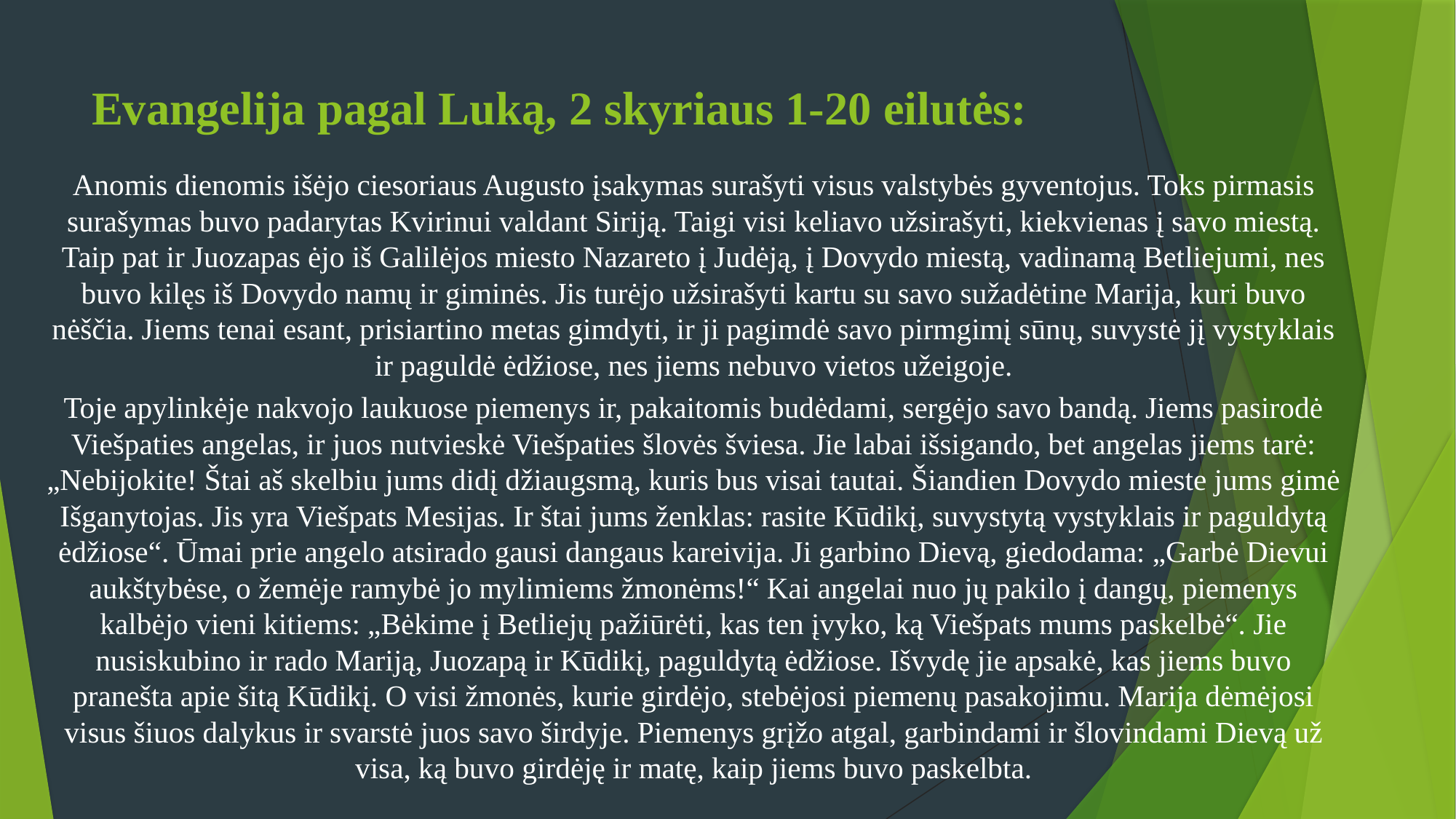

# Evangelija pagal Luką, 2 skyriaus 1-20 eilutės:

Anomis dienomis išėjo ciesoriaus Augusto įsakymas surašyti visus valstybės gyventojus. Toks pirmasis surašymas buvo padarytas Kvirinui valdant Siriją. Taigi visi keliavo užsirašyti, kiekvienas į savo miestą. Taip pat ir Juozapas ėjo iš Galilėjos miesto Nazareto į Judėją, į Dovydo miestą, vadinamą Betliejumi, nes buvo kilęs iš Dovydo namų ir giminės. Jis turėjo užsirašyti kartu su savo sužadėtine Marija, kuri buvo nėščia. Jiems tenai esant, prisiartino metas gimdyti, ir ji pagimdė savo pirmgimį sūnų, suvystė jį vystyklais ir paguldė ėdžiose, nes jiems nebuvo vietos užeigoje.
Toje apylinkėje nakvojo laukuose piemenys ir, pakaitomis budėdami, sergėjo savo bandą. Jiems pasirodė Viešpaties angelas, ir juos nutvieskė Viešpaties šlovės šviesa. Jie labai išsigando, bet angelas jiems tarė: „Nebijokite! Štai aš skelbiu jums didį džiaugsmą, kuris bus visai tautai. Šiandien Dovydo mieste jums gimė Išganytojas. Jis yra Viešpats Mesijas. Ir štai jums ženklas: rasite Kūdikį, suvystytą vystyklais ir paguldytą ėdžiose“. Ūmai prie angelo atsirado gausi dangaus kareivija. Ji garbino Dievą, giedodama: „Garbė Dievui aukštybėse, o žemėje ramybė jo mylimiems žmonėms!“ Kai angelai nuo jų pakilo į dangų, piemenys kalbėjo vieni kitiems: „Bėkime į Betliejų pažiūrėti, kas ten įvyko, ką Viešpats mums paskelbė“. Jie nusiskubino ir rado Mariją, Juozapą ir Kūdikį, paguldytą ėdžiose. Išvydę jie apsakė, kas jiems buvo pranešta apie šitą Kūdikį. O visi žmonės, kurie girdėjo, stebėjosi piemenų pasakojimu. Marija dėmėjosi visus šiuos dalykus ir svarstė juos savo širdyje. Piemenys grįžo atgal, garbindami ir šlovindami Dievą už visa, ką buvo girdėję ir matę, kaip jiems buvo paskelbta.